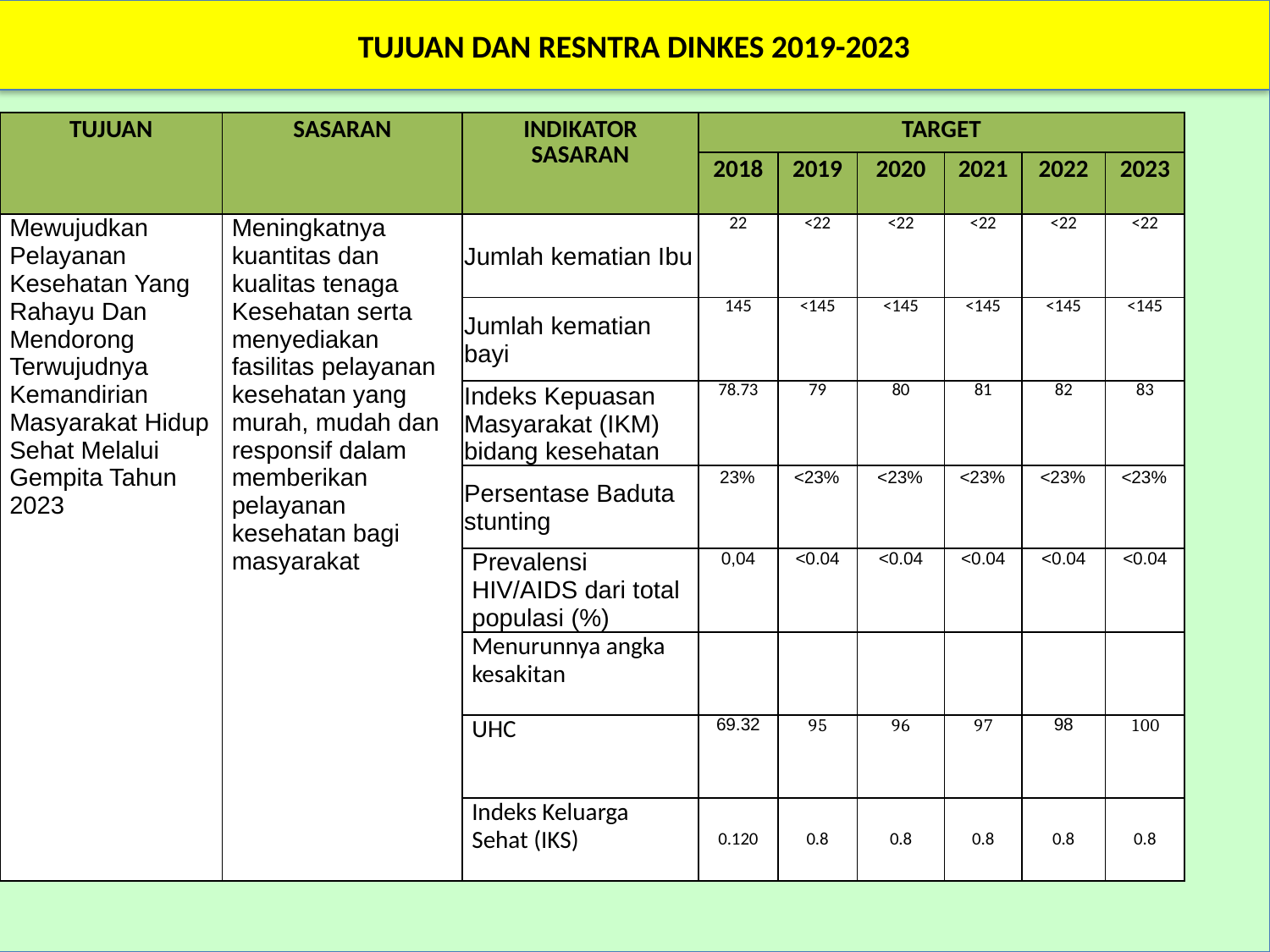

TUJUAN DAN RESNTRA DINKES 2019-2023

| TUJUAN | SASARAN | INDIKATOR SASARAN | TARGET |  |  |  |  |  |
| --- | --- | --- | --- | --- | --- | --- | --- | --- |
|  |  |  | 2018 | 2019 | 2020 | 2021 | 2022 | 2023 |
| Mewujudkan Pelayanan Kesehatan Yang Rahayu Dan Mendorong Terwujudnya Kemandirian Masyarakat Hidup Sehat Melalui Gempita Tahun 2023 | Meningkatnya kuantitas dan kualitas tenaga Kesehatan serta menyediakan fasilitas pelayanan kesehatan yang murah, mudah dan responsif dalam memberikan pelayanan kesehatan bagi masyarakat | Jumlah kematian Ibu | 22 | <22 | <22 | <22 | <22 | <22 |
|  |  | Jumlah kematian bayi | 145 | <145 | <145 | <145 | <145 | <145 |
|  |  | Indeks Kepuasan Masyarakat (IKM) bidang kesehatan | 78.73 | 79 | 80 | 81 | 82 | 83 |
|  |  | Persentase Baduta stunting | 23% | <23% | <23% | <23% | <23% | <23% |
|  |  | Prevalensi HIV/AIDS dari total populasi (%) | 0,04 | <0.04 | <0.04 | <0.04 | <0.04 | <0.04 |
|  |  | Menurunnya angka kesakitan |  |  |  |  |  |  |
|  |  | UHC | 69.32 | 95 | 96 | 97 | 98 | 100 |
|  |  | Indeks Keluarga Sehat (IKS) | 0.120 | 0.8 | 0.8 | 0.8 | 0.8 | 0.8 |